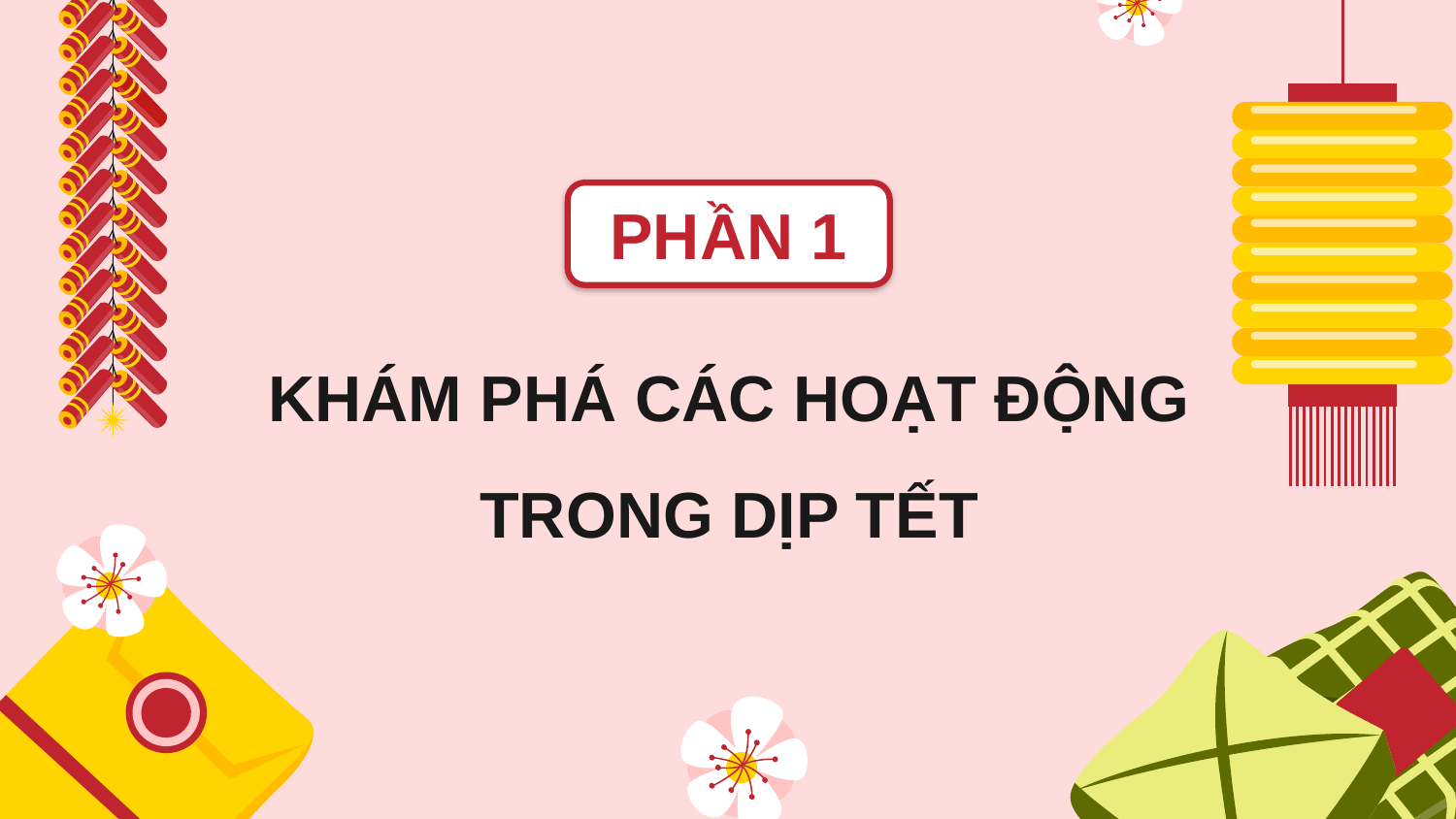

PHẦN 1
# KHÁM PHÁ CÁC HOẠT ĐỘNG TRONG DỊP TẾT